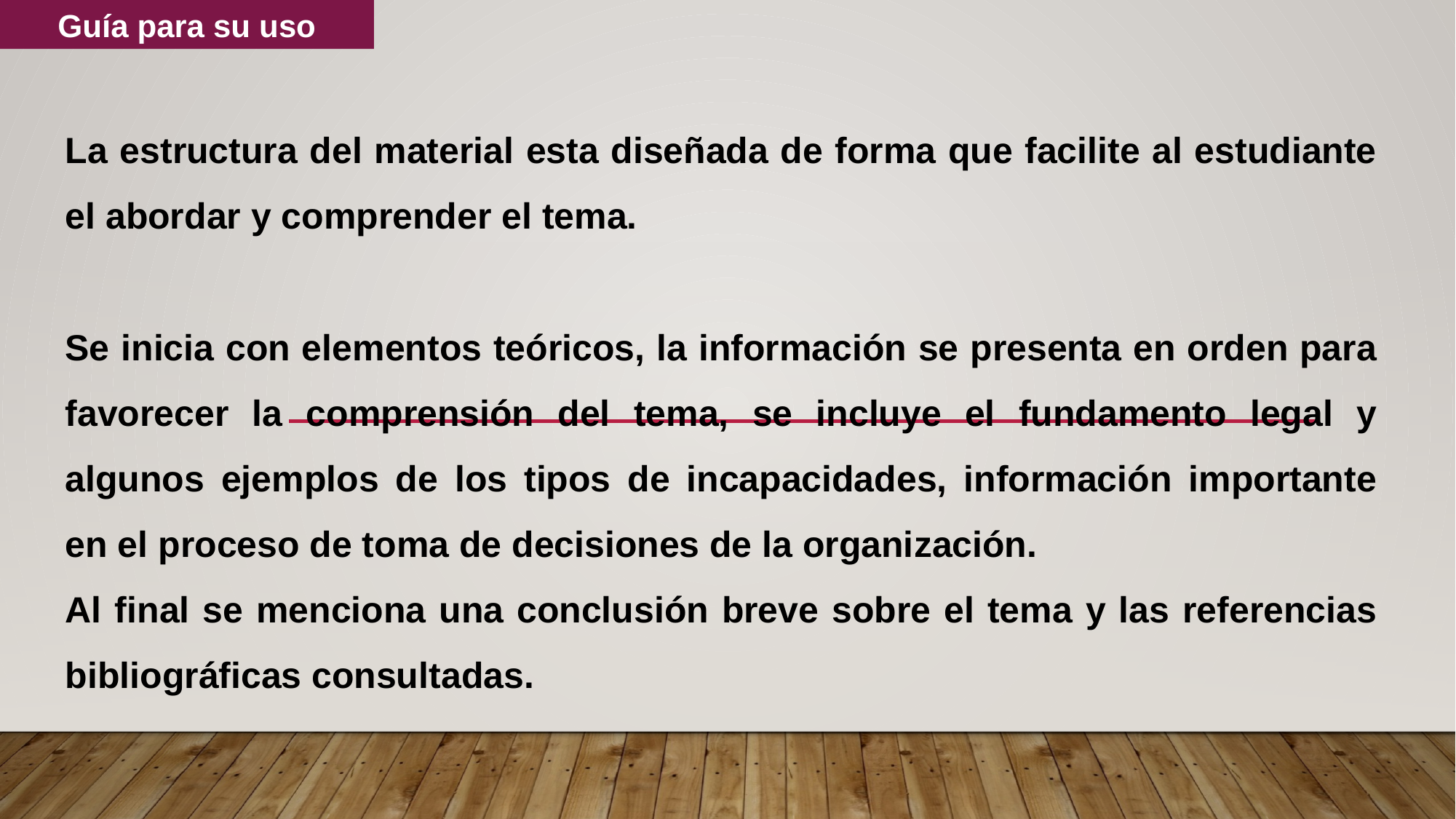

Guía para su uso
La estructura del material esta diseñada de forma que facilite al estudiante el abordar y comprender el tema.

Se inicia con elementos teóricos, la información se presenta en orden para favorecer la comprensión del tema, se incluye el fundamento legal y algunos ejemplos de los tipos de incapacidades, información importante en el proceso de toma de decisiones de la organización.
Al final se menciona una conclusión breve sobre el tema y las referencias bibliográficas consultadas.